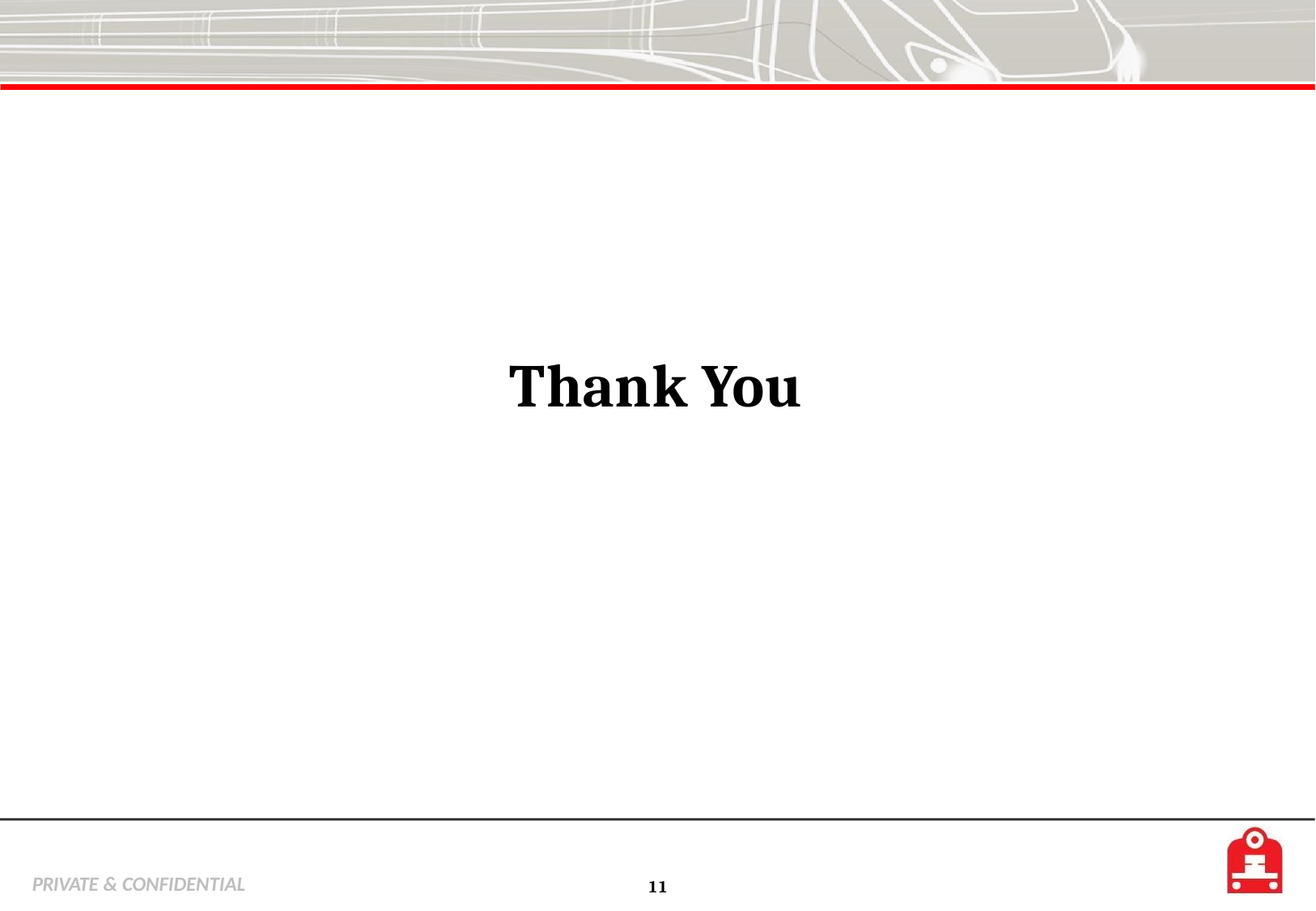

# Thank You
PRIVATE & CONFIDENTIAL
11